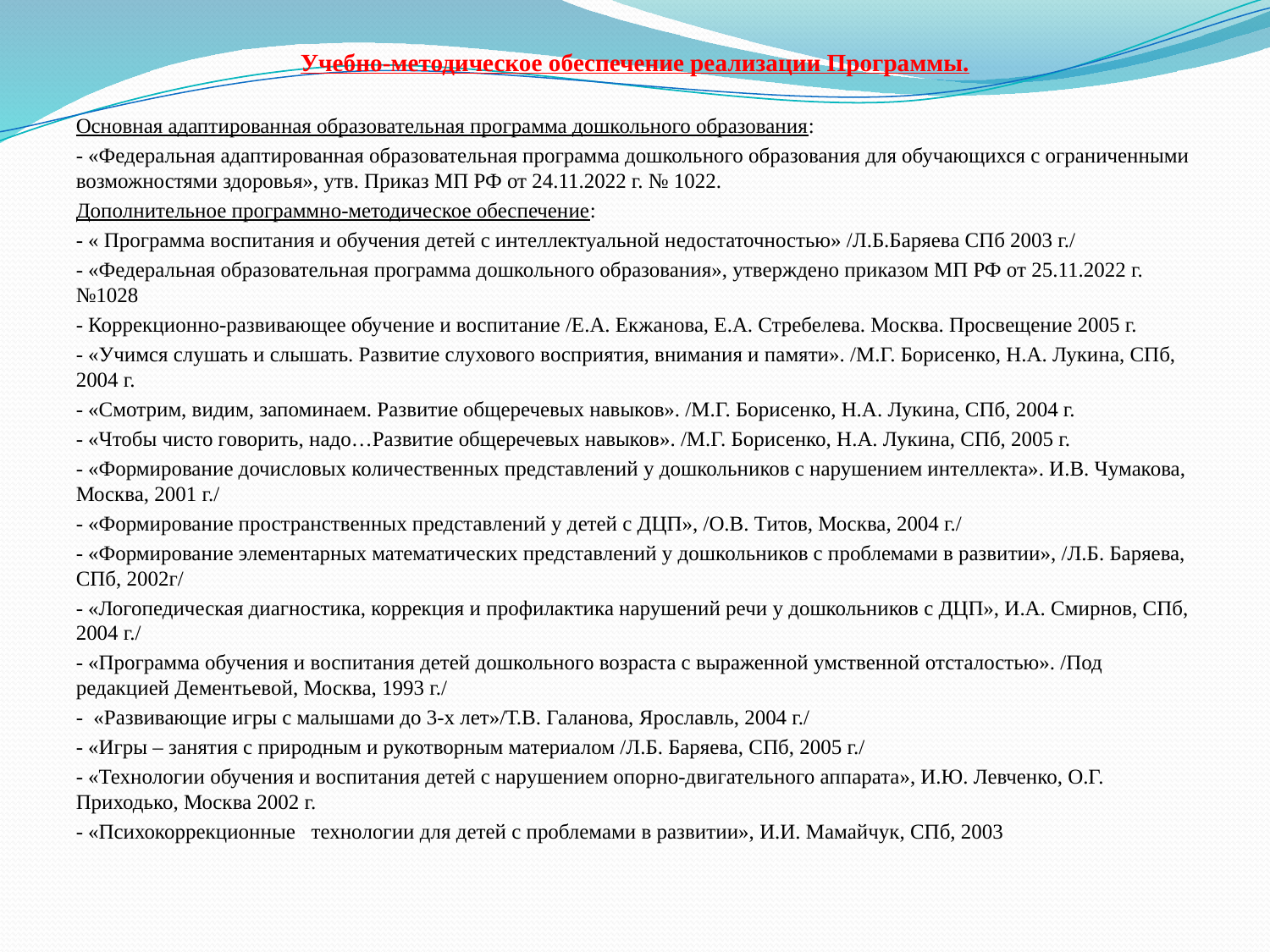

# Учебно-методическое обеспечение реализации Программы.
Основная адаптированная образовательная программа дошкольного образования:
- «Федеральная адаптированная образовательная программа дошкольного образования для обучающихся с ограниченными возможностями здоровья», утв. Приказ МП РФ от 24.11.2022 г. № 1022.
Дополнительное программно-методическое обеспечение:
- « Программа воспитания и обучения детей с интеллектуальной недостаточностью» /Л.Б.Баряева СПб 2003 г./
- «Федеральная образовательная программа дошкольного образования», утверждено приказом МП РФ от 25.11.2022 г. №1028
- Коррекционно-развивающее обучение и воспитание /Е.А. Екжанова, Е.А. Стребелева. Москва. Просвещение 2005 г.
- «Учимся слушать и слышать. Развитие слухового восприятия, внимания и памяти». /М.Г. Борисенко, Н.А. Лукина, СПб, 2004 г.
- «Смотрим, видим, запоминаем. Развитие общеречевых навыков». /М.Г. Борисенко, Н.А. Лукина, СПб, 2004 г.
- «Чтобы чисто говорить, надо…Развитие общеречевых навыков». /М.Г. Борисенко, Н.А. Лукина, СПб, 2005 г.
- «Формирование дочисловых количественных представлений у дошкольников с нарушением интеллекта». И.В. Чумакова, Москва, 2001 г./
- «Формирование пространственных представлений у детей с ДЦП», /О.В. Титов, Москва, 2004 г./
- «Формирование элементарных математических представлений у дошкольников с проблемами в развитии», /Л.Б. Баряева, СПб, 2002г/
- «Логопедическая диагностика, коррекция и профилактика нарушений речи у дошкольников с ДЦП», И.А. Смирнов, СПб, 2004 г./
- «Программа обучения и воспитания детей дошкольного возраста с выраженной умственной отсталостью». /Под редакцией Дементьевой, Москва, 1993 г./
-  «Развивающие игры с малышами до 3-х лет»/Т.В. Галанова, Ярославль, 2004 г./
- «Игры – занятия с природным и рукотворным материалом /Л.Б. Баряева, СПб, 2005 г./
- «Технологии обучения и воспитания детей с нарушением опорно-двигательного аппарата», И.Ю. Левченко, О.Г. Приходько, Москва 2002 г.
- «Психокоррекционные   технологии для детей с проблемами в развитии», И.И. Мамайчук, СПб, 2003